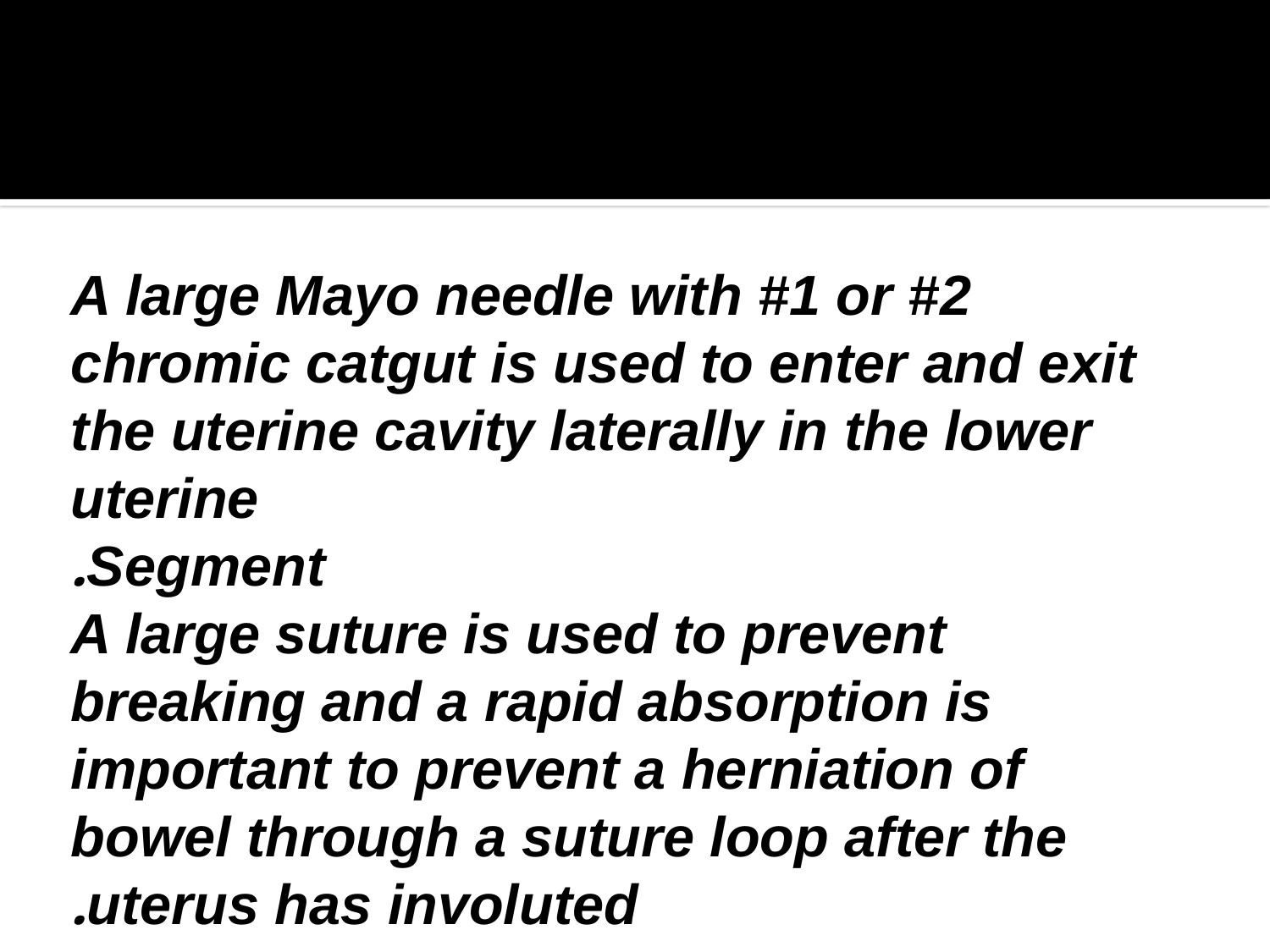

#
A large Mayo needle with #1 or #2 chromic catgut is used to enter and exit the uterine cavity laterally in the lower uterine
Segment.
A large suture is used to prevent breaking and a rapid absorption is important to prevent a herniation of bowel through a suture loop after the uterus has involuted.